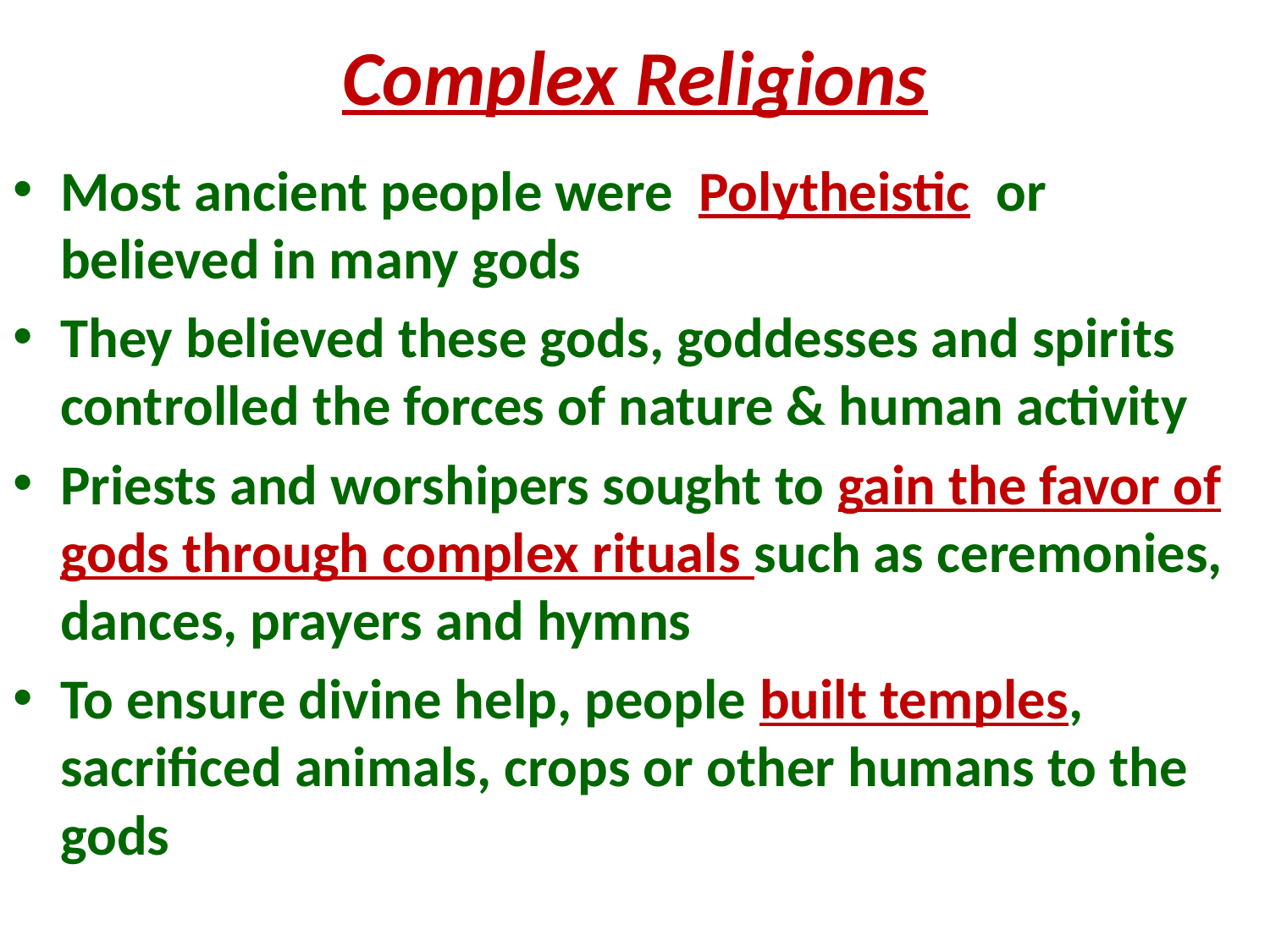

# Complex Religions
Most ancient people were  Polytheistic  or believed in many gods
They believed these gods, goddesses and spirits controlled the forces of nature & human activity
Priests and worshipers sought to gain the favor of gods through complex rituals such as ceremonies, dances, prayers and hymns
To ensure divine help, people built temples, sacrificed animals, crops or other humans to the gods